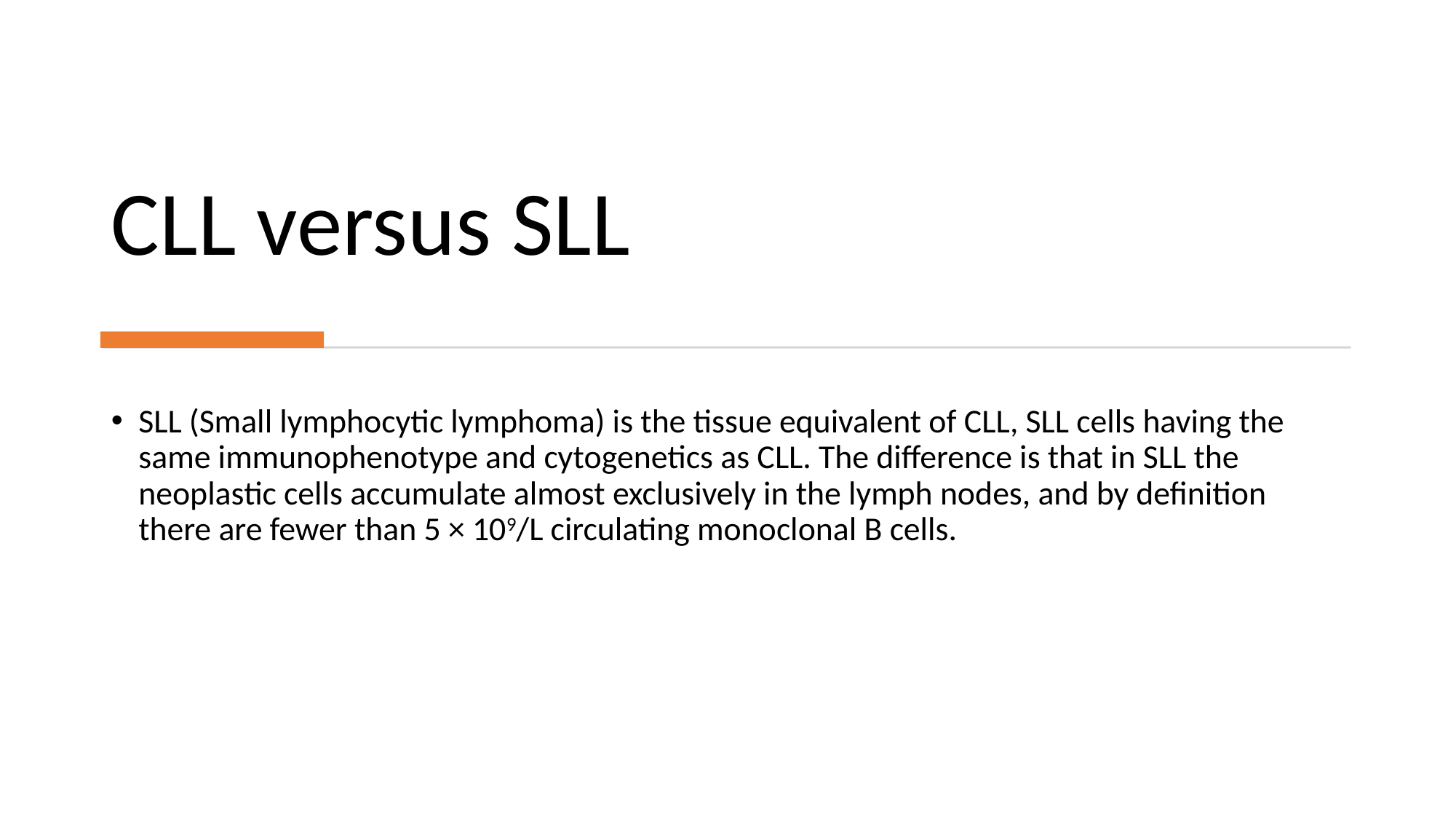

# CLL versus SLL

SLL (Small lymphocytic lymphoma) is the tissue equivalent of CLL, SLL cells having the same immunophenotype and cytogenetics as CLL. The difference is that in SLL the neoplastic cells accumulate almost exclusively in the lymph nodes, and by definition there are fewer than 5 × 109/L circulating monoclonal B cells.